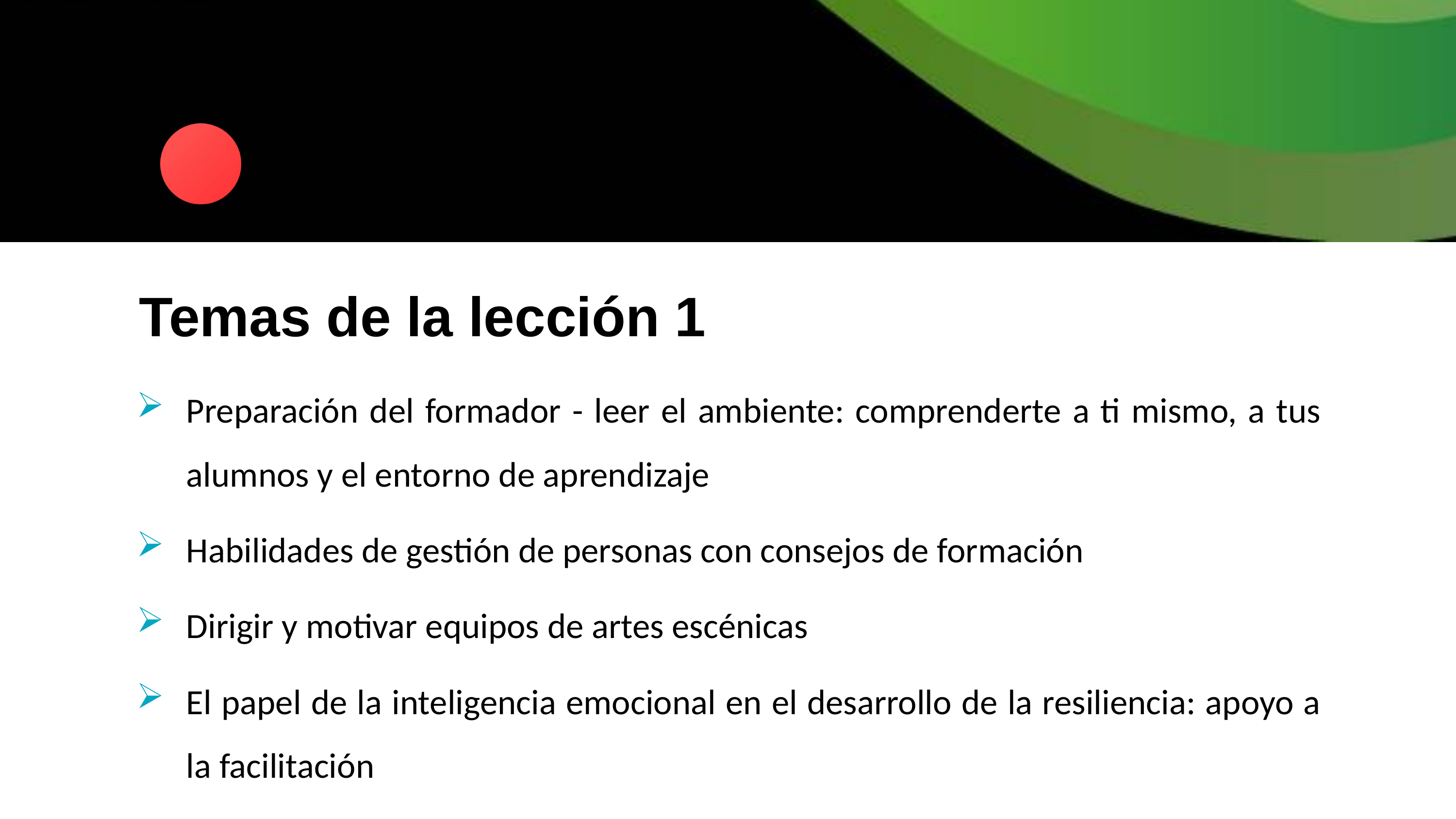

Temas de la lección 1
Preparación del formador - leer el ambiente: comprenderte a ti mismo, a tus alumnos y el entorno de aprendizaje
Habilidades de gestión de personas con consejos de formación
Dirigir y motivar equipos de artes escénicas
El papel de la inteligencia emocional en el desarrollo de la resiliencia: apoyo a la facilitación